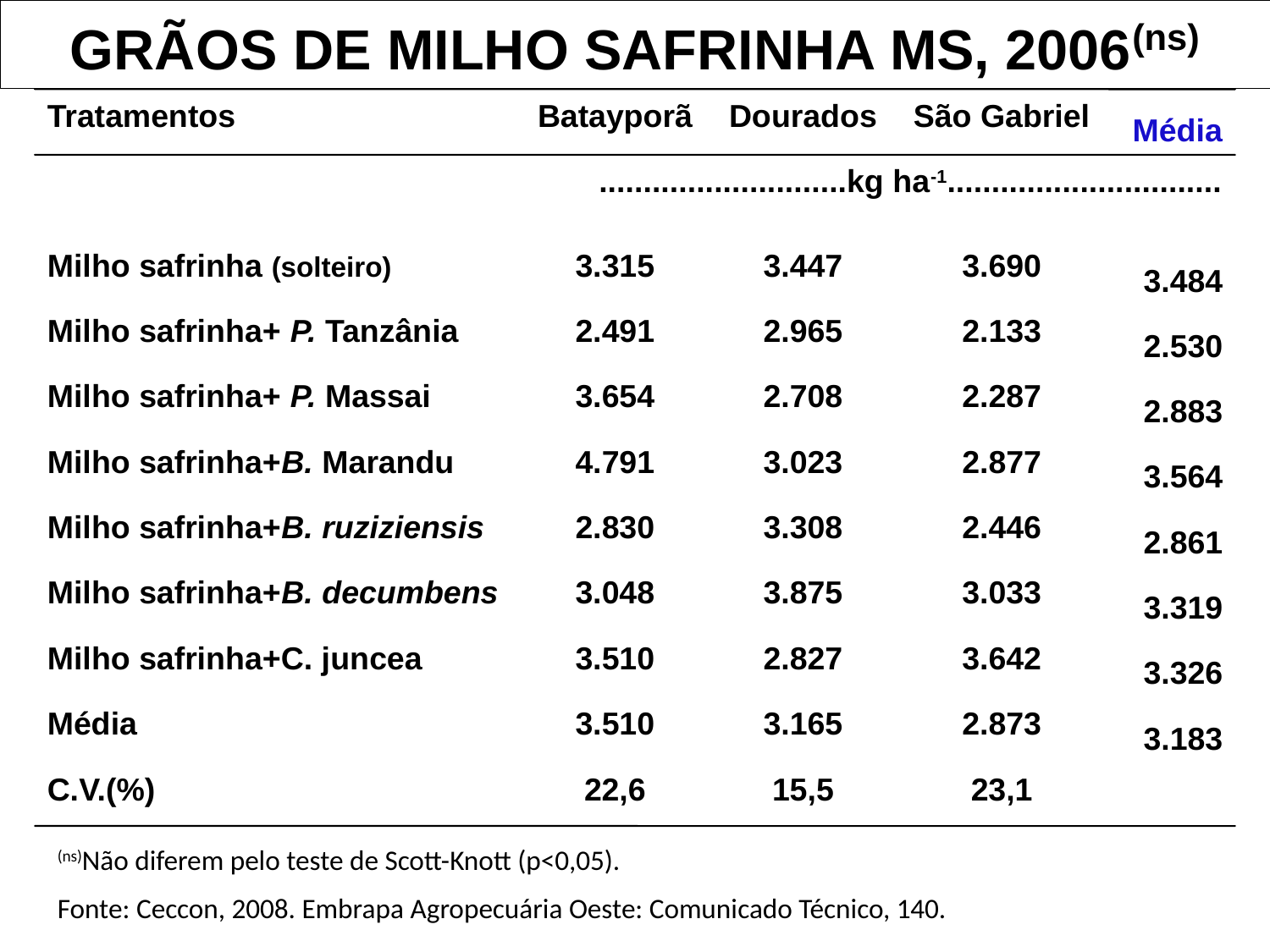

Milho BAT
GRÃOS DE MILHO SAFRINHA MS, 2006(ns)
Tratamentos

Batayporã
Dourados
São Gabriel
Média

............................kg ha-1...............................
Milho safrinha (solteiro)
3.315
3.447
3.690
3.484
Milho safrinha+ P. Tanzânia
2.491
2.965
2.133
2.530
Milho safrinha+ P. Massai
3.654
2.708
2.287
2.883
Milho safrinha+B. Marandu
4.791
3.023
2.877
3.564
Milho safrinha+B. ruziziensis
2.830
3.308
2.446
2.861
Milho safrinha+B. decumbens
3.048
3.875
3.033
3.319
Milho safrinha+C. juncea
3.510
2.827
3.642
3.326
Média
3.510
3.165
2.873
3.183
C.V.(%)
22,6
15,5
23,1

(ns)Não diferem pelo teste de Scott-Knott (p<0,05).
Fonte: Ceccon, 2008. Embrapa Agropecuária Oeste: Comunicado Técnico, 140.